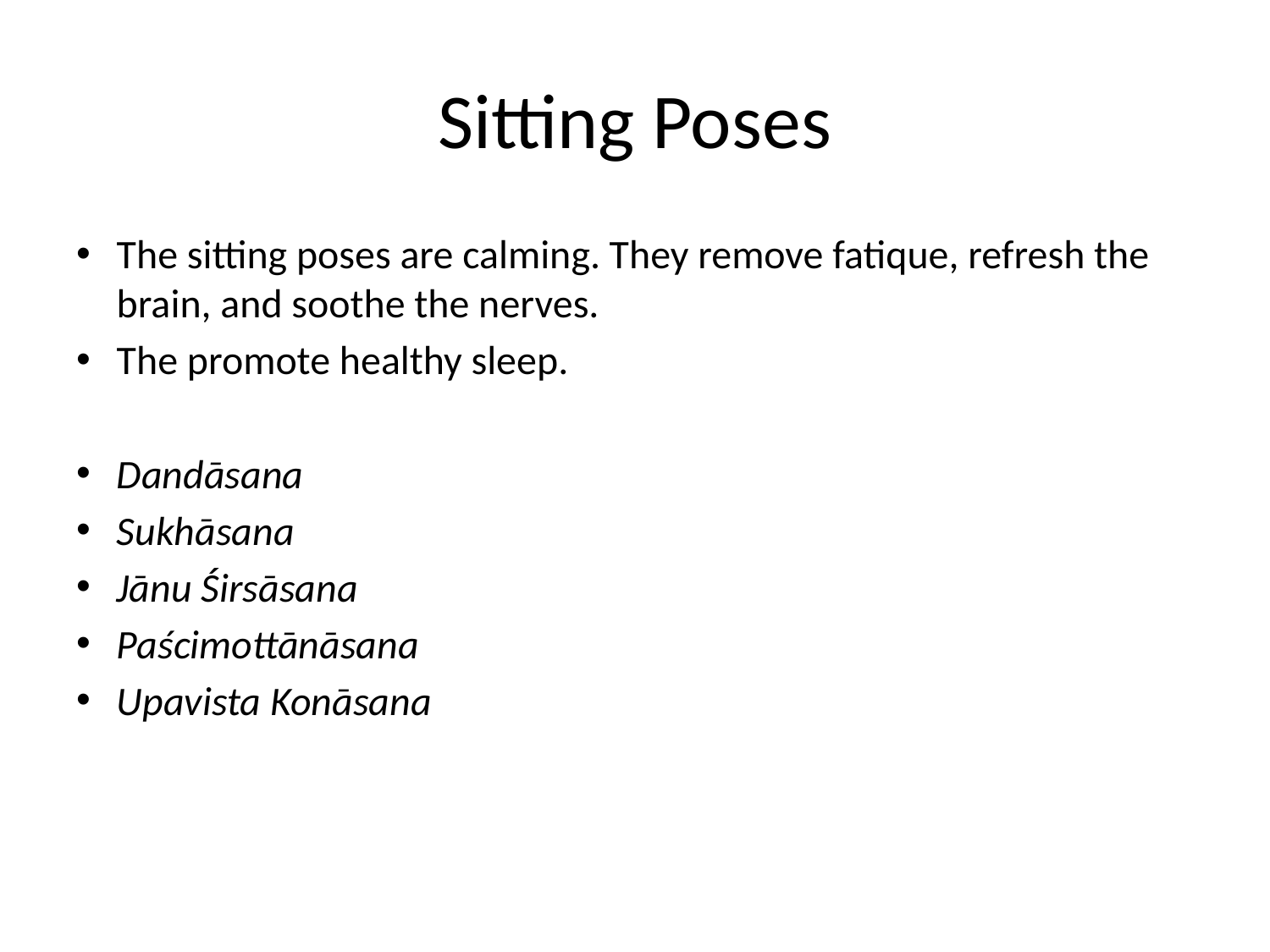

# Sitting Poses
The sitting poses are calming. They remove fatique, refresh the brain, and soothe the nerves.
The promote healthy sleep.

Dandāsana
Sukhāsana
Jānu Śirsāsana
Paścimottānāsana
Upavista Konāsana